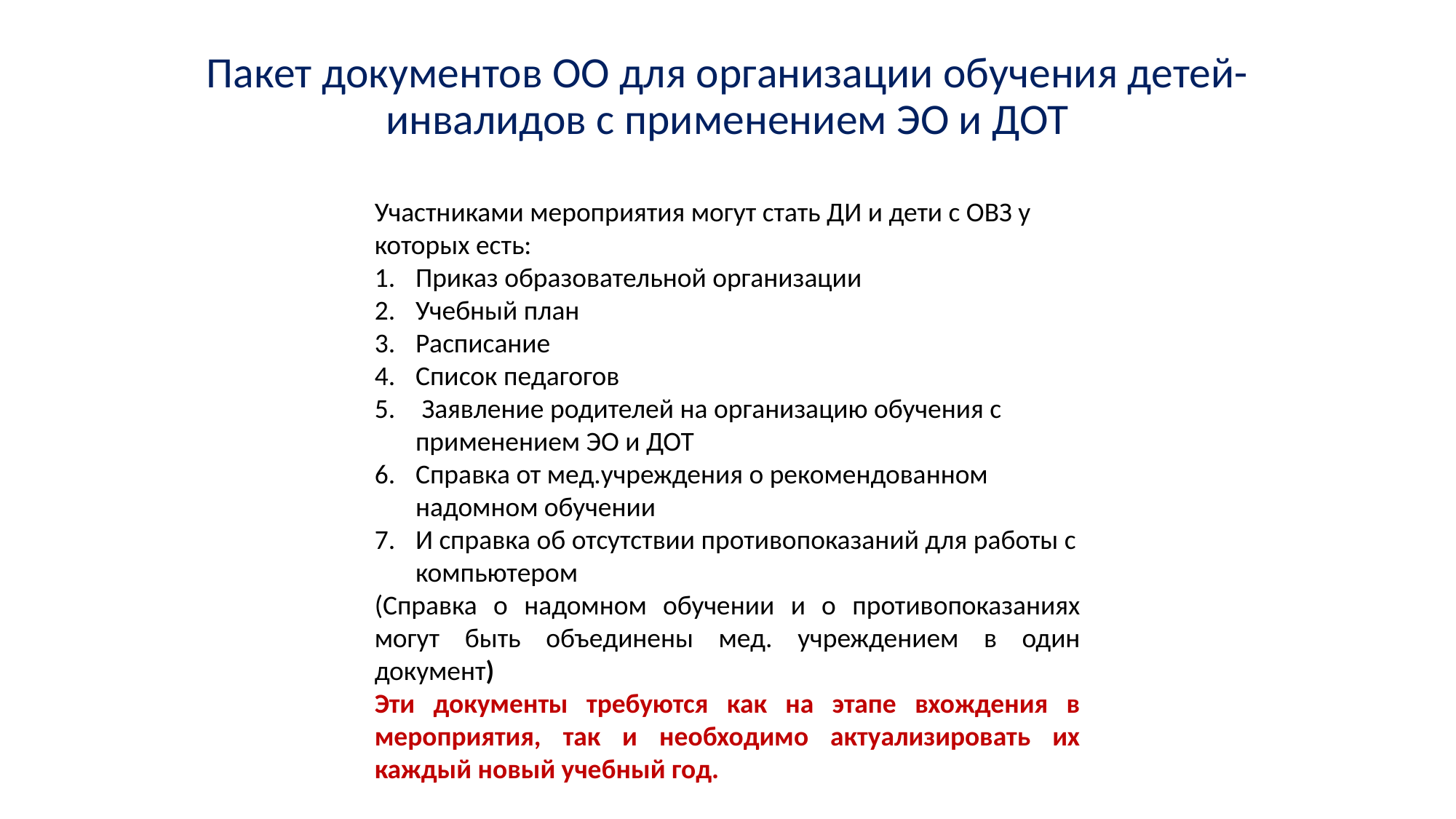

# Пакет документов ОО для организации обучения детей-инвалидов с применением ЭО и ДОТ
Участниками мероприятия могут стать ДИ и дети с ОВЗ у которых есть:
Приказ образовательной организации
Учебный план
Расписание
Список педагогов
 Заявление родителей на организацию обучения с применением ЭО и ДОТ
Справка от мед.учреждения о рекомендованном надомном обучении
И справка об отсутствии противопоказаний для работы с компьютером
(Справка о надомном обучении и о противопоказаниях могут быть объединены мед. учреждением в один документ)
Эти документы требуются как на этапе вхождения в мероприятия, так и необходимо актуализировать их каждый новый учебный год.